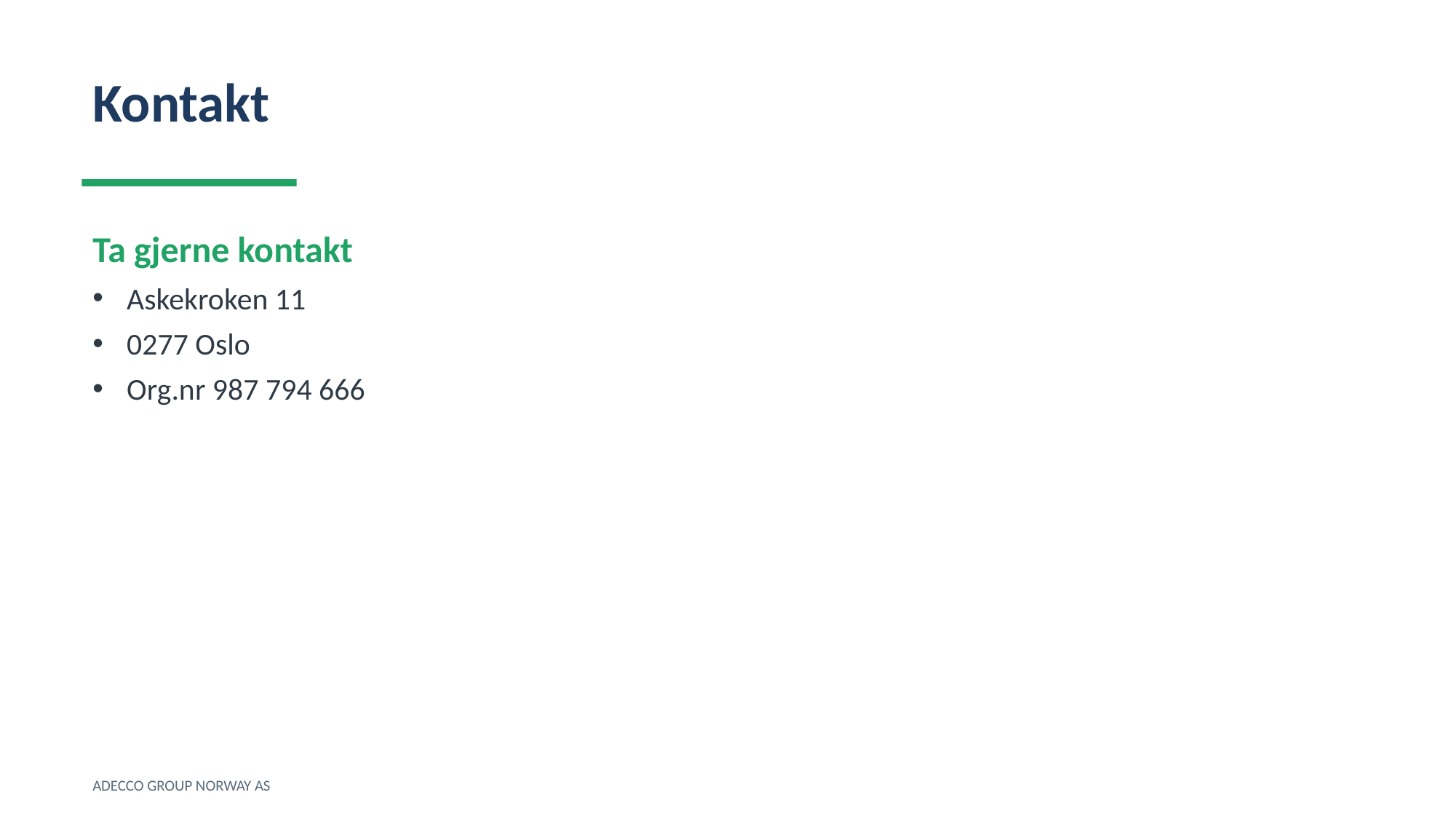

Kontakt

Ta gjerne kontakt
Askekroken 11
0277 Oslo
Org.nr 987 794 666
ADECCO GROUP NORWAY AS